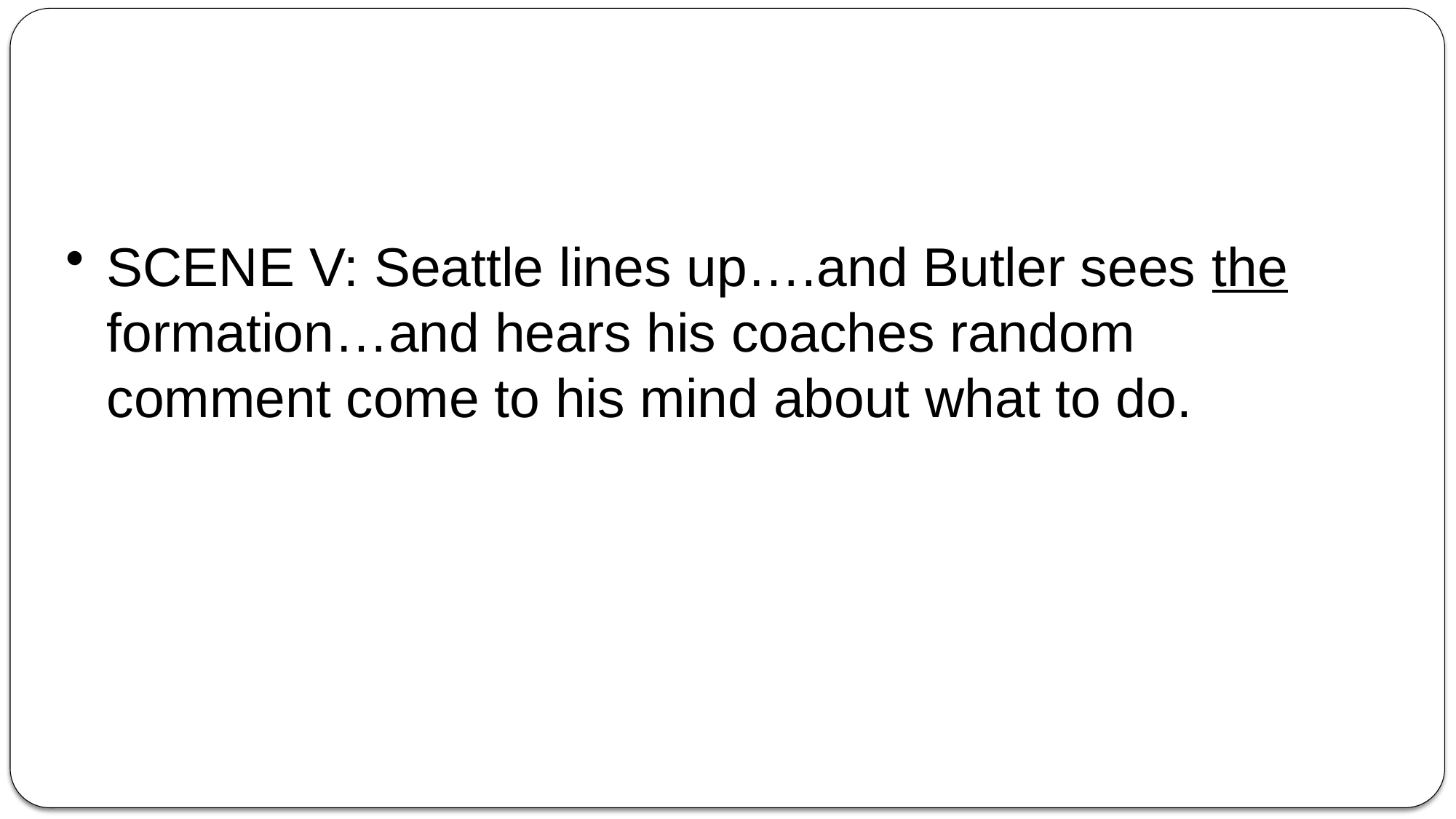

The Beatitudes
SCENE V: Seattle lines up….and Butler sees the formation…and hears his coaches random comment come to his mind about what to do.